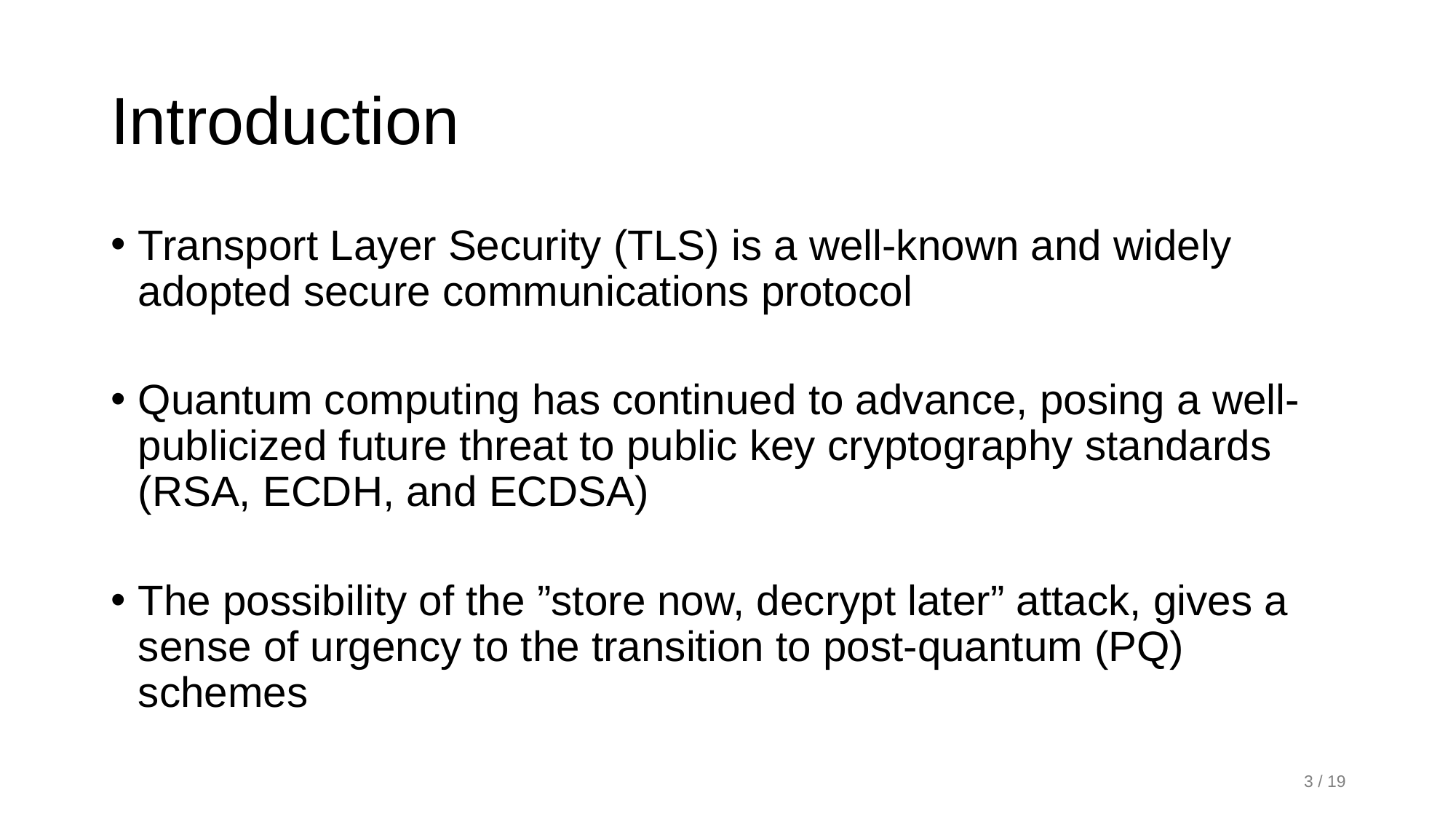

# Introduction
Transport Layer Security (TLS) is a well-known and widely adopted secure communications protocol

Quantum computing has continued to advance, posing a well-publicized future threat to public key cryptography standards (RSA, ECDH, and ECDSA)

The possibility of the ”store now, decrypt later” attack, gives a sense of urgency to the transition to post-quantum (PQ) schemes